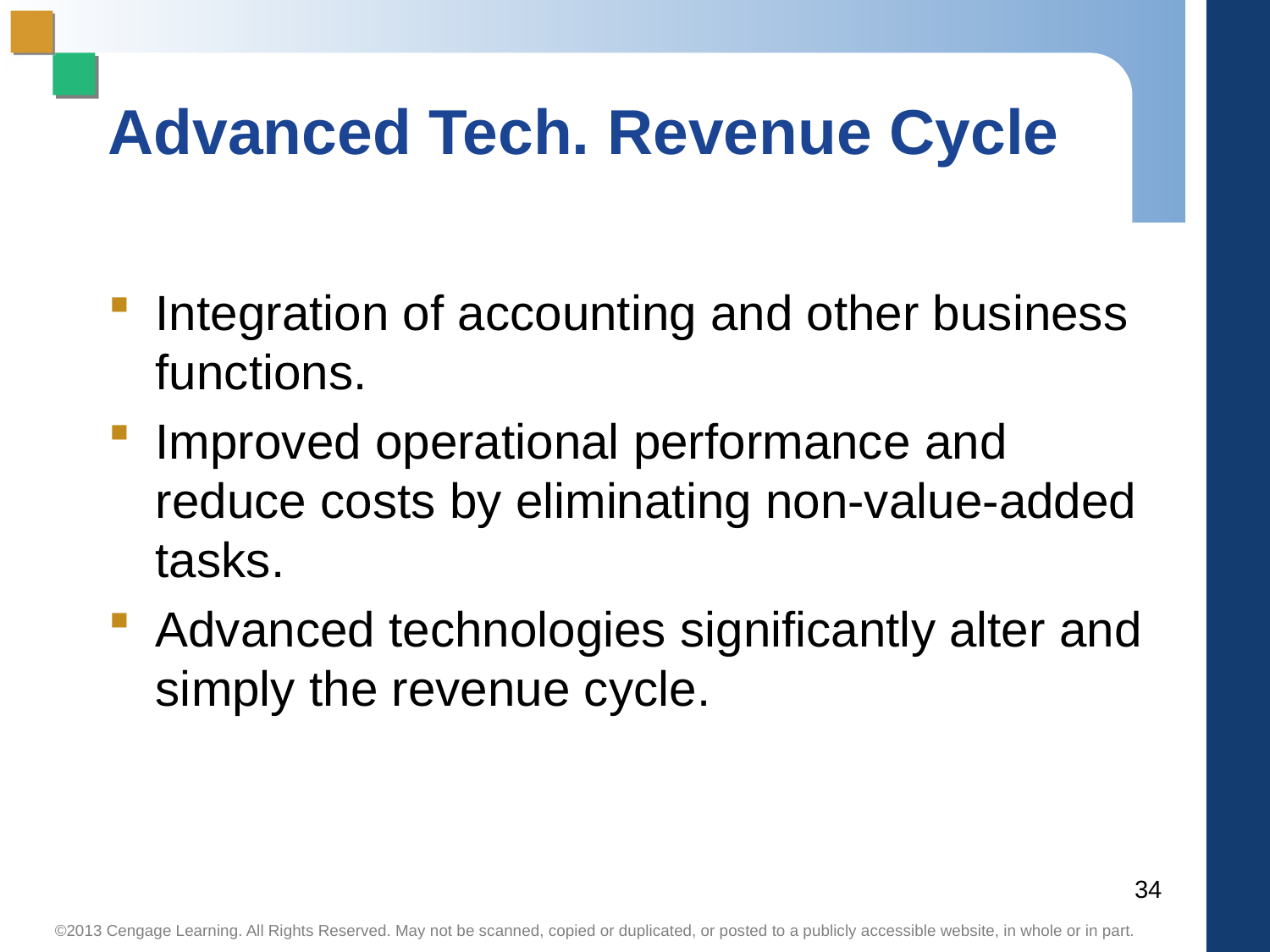

# Advanced Tech. Revenue Cycle
Integration of accounting and other business functions.
Improved operational performance and reduce costs by eliminating non-value-added tasks.
Advanced technologies significantly alter and simply the revenue cycle.
34